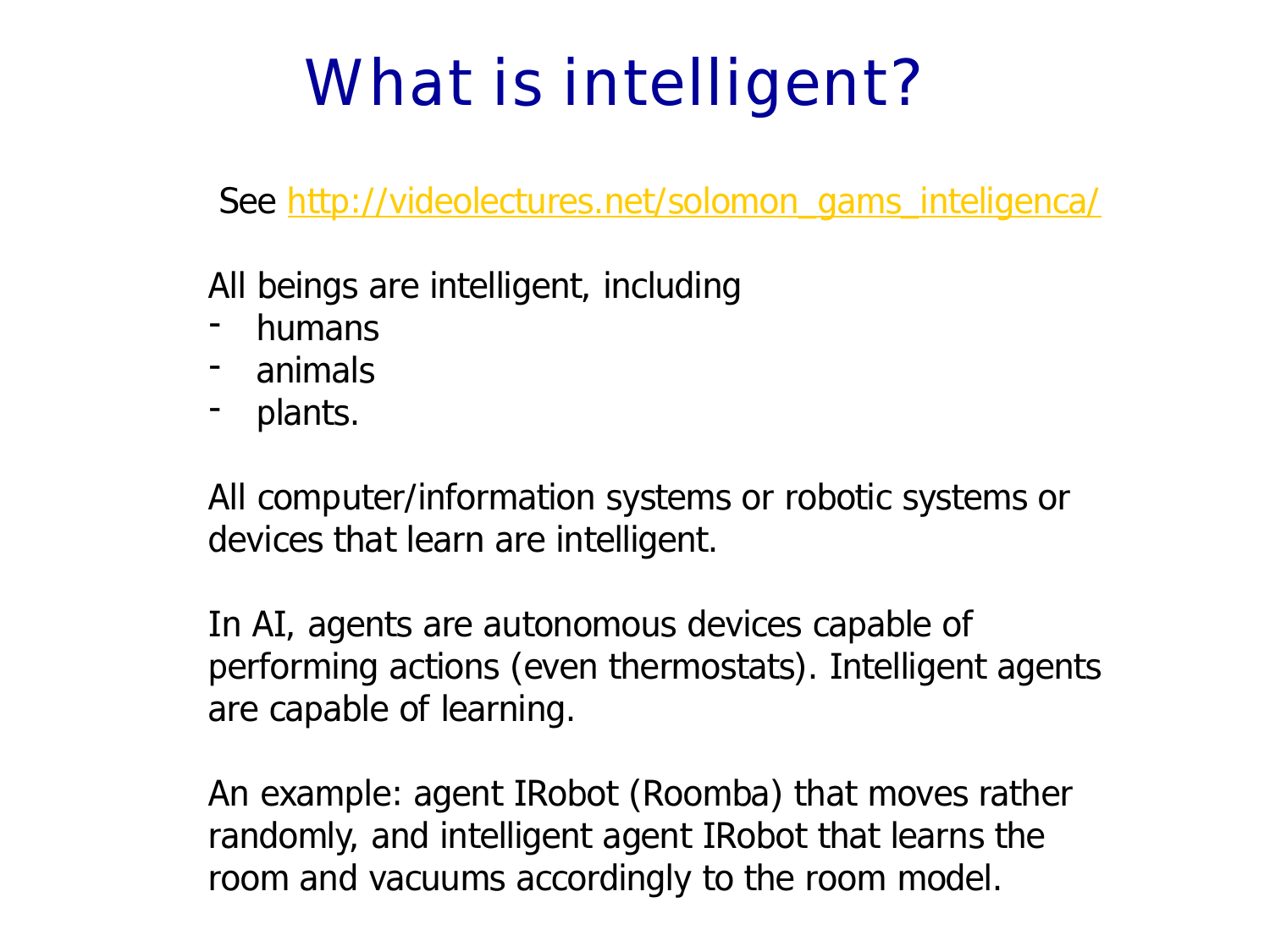

# What is intelligent?

 See http://videolectures.net/solomon_gams_inteligenca/

All beings are intelligent, including
humans
animals
plants.

All computer/information systems or robotic systems or devices that learn are intelligent.

In AI, agents are autonomous devices capable of performing actions (even thermostats). Intelligent agents are capable of learning.

An example: agent IRobot (Roomba) that moves rather randomly, and intelligent agent IRobot that learns the room and vacuums accordingly to the room model.

2